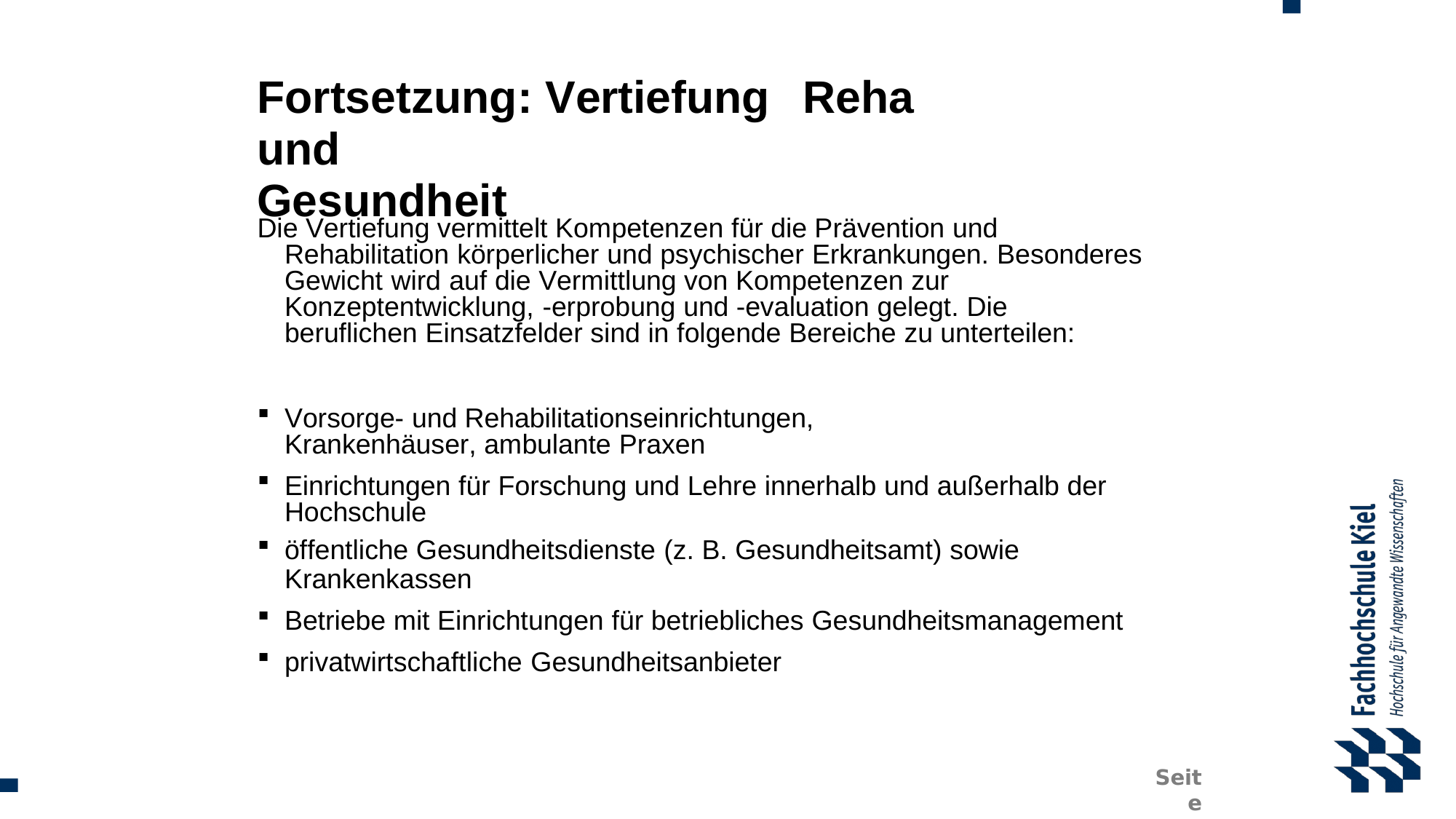

Fortsetzung: Vertiefung	Reha und
Gesundheit
Die Vertiefung vermittelt Kompetenzen für die Prävention und Rehabilitation körperlicher und psychischer Erkrankungen. Besonderes Gewicht wird auf die Vermittlung von Kompetenzen zur Konzeptentwicklung, -erprobung und -evaluation gelegt. Die beruflichen Einsatzfelder sind in folgende Bereiche zu unterteilen:

Vorsorge- und Rehabilitationseinrichtungen, Krankenhäuser, ambulante Praxen
Einrichtungen für Forschung und Lehre innerhalb und außerhalb der Hochschule
öffentliche Gesundheitsdienste (z. B. Gesundheitsamt) sowie
Krankenkassen
Betriebe mit Einrichtungen für betriebliches Gesundheitsmanagement
privatwirtschaftliche Gesundheitsanbieter
Seit
e